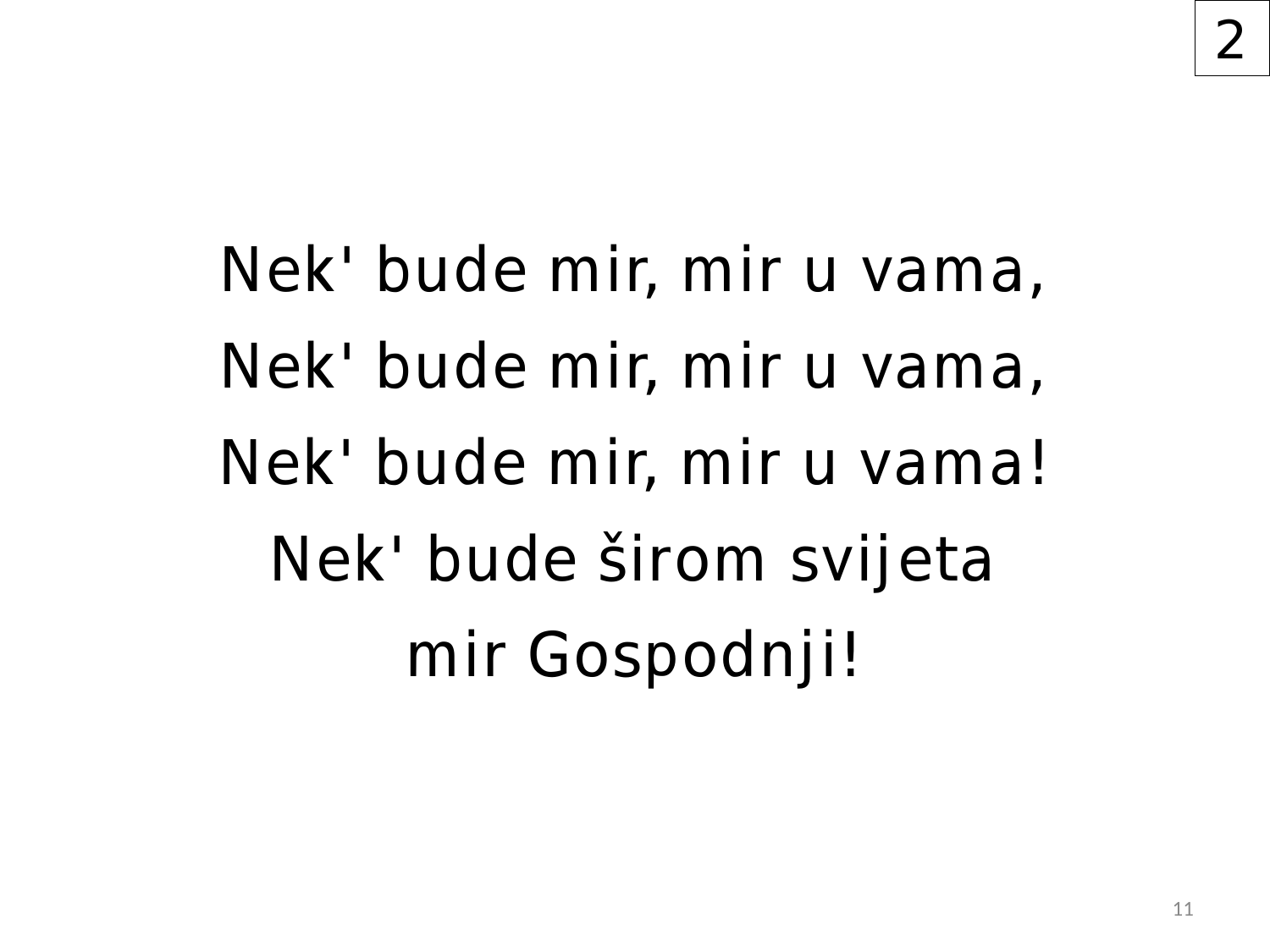

2
Nek' bude mir, mir u vama,
Nek' bude mir, mir u vama,
Nek' bude mir, mir u vama!
Nek' bude širom svijeta
mir Gospodnji!
11